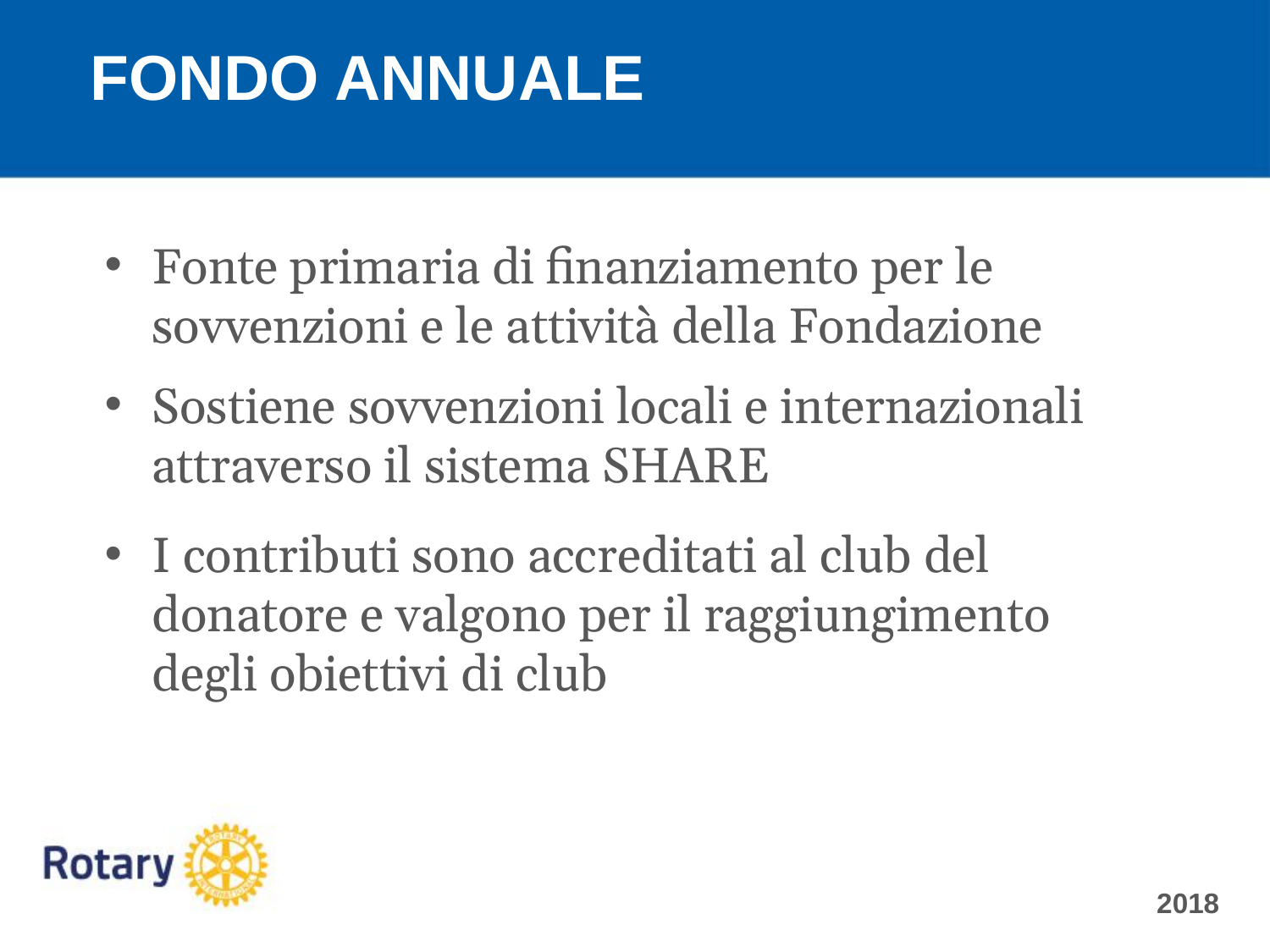

FONDO ANNUALE
Fonte primaria di finanziamento per le sovvenzioni e le attività della Fondazione
Sostiene sovvenzioni locali e internazionali attraverso il sistema SHARE
I contributi sono accreditati al club del donatore e valgono per il raggiungimento degli obiettivi di club